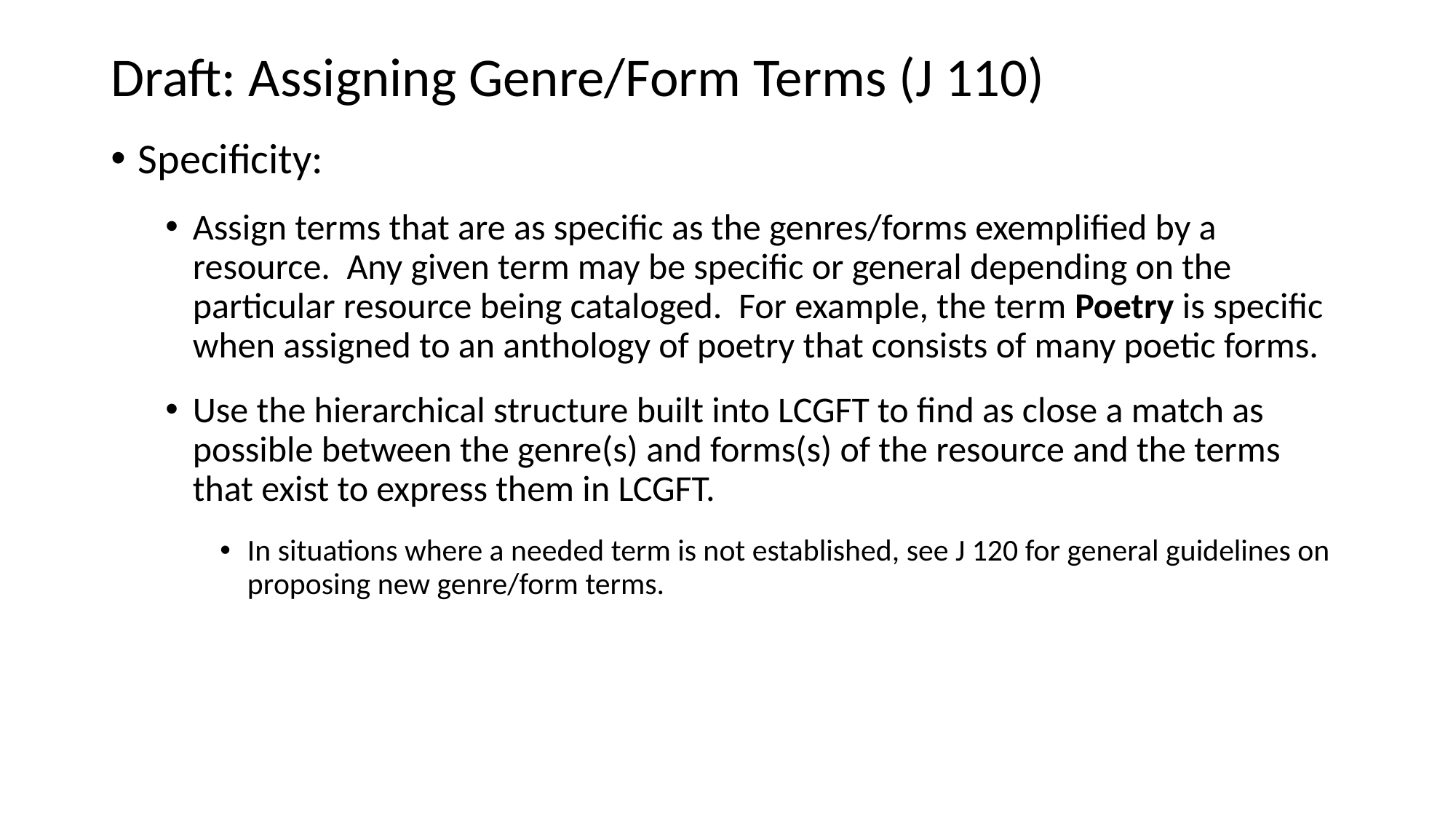

# Draft: Assigning Genre/Form Terms (J 110)
Specificity:
Assign terms that are as specific as the genres/forms exemplified by a resource.  Any given term may be specific or general depending on the particular resource being cataloged.  For example, the term Poetry is specific when assigned to an anthology of poetry that consists of many poetic forms.
Use the hierarchical structure built into LCGFT to find as close a match as possible between the genre(s) and forms(s) of the resource and the terms that exist to express them in LCGFT.
In situations where a needed term is not established, see J 120 for general guidelines on proposing new genre/form terms.